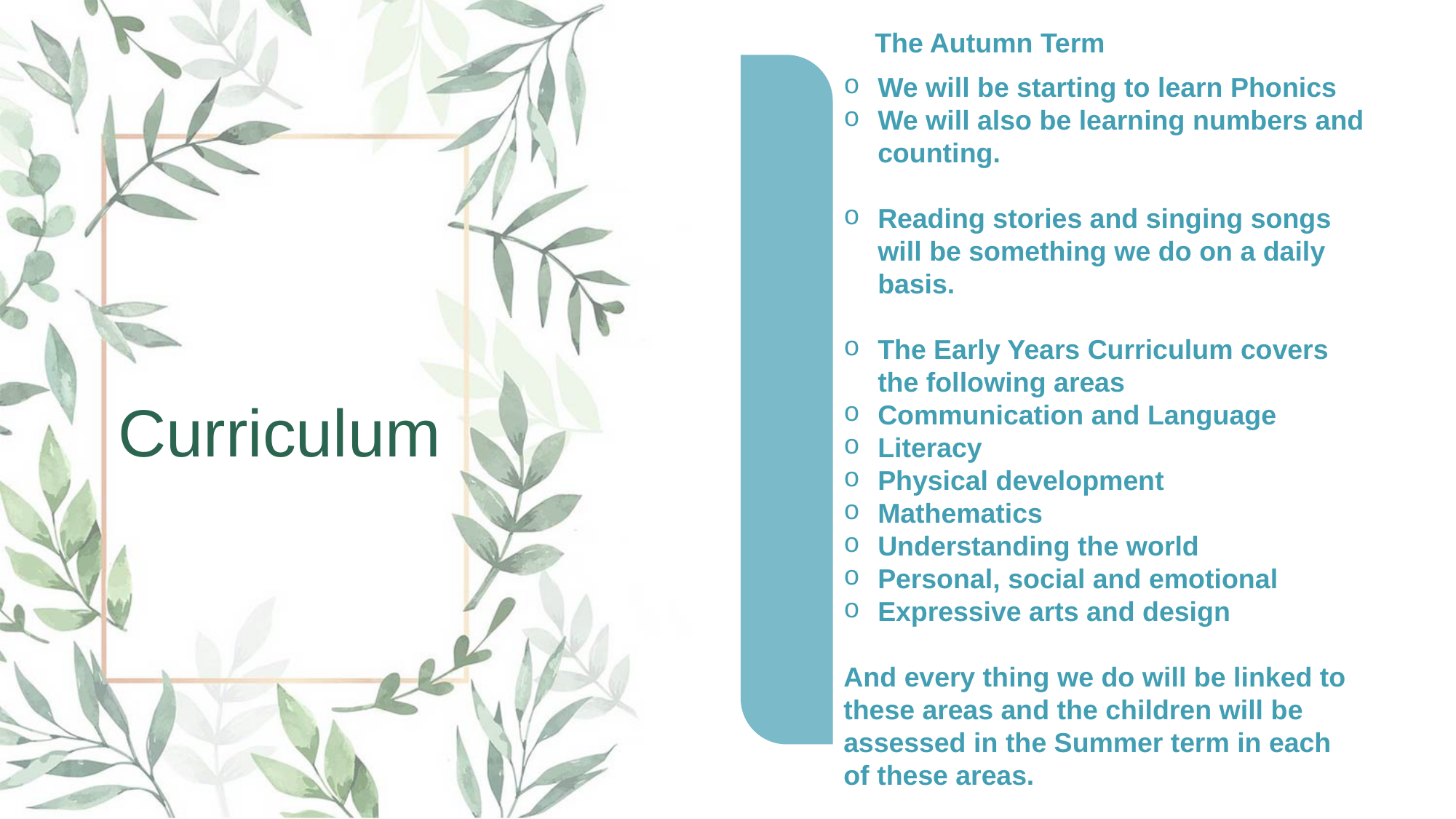

The Autumn Term
We will be starting to learn Phonics
We will also be learning numbers and counting.

Reading stories and singing songs will be something we do on a daily basis.

The Early Years Curriculum covers the following areas
Communication and Language
Literacy
Physical development
Mathematics
Understanding the world
Personal, social and emotional
Expressive arts and design

And every thing we do will be linked to these areas and the children will be assessed in the Summer term in each of these areas.

0
Curriculum